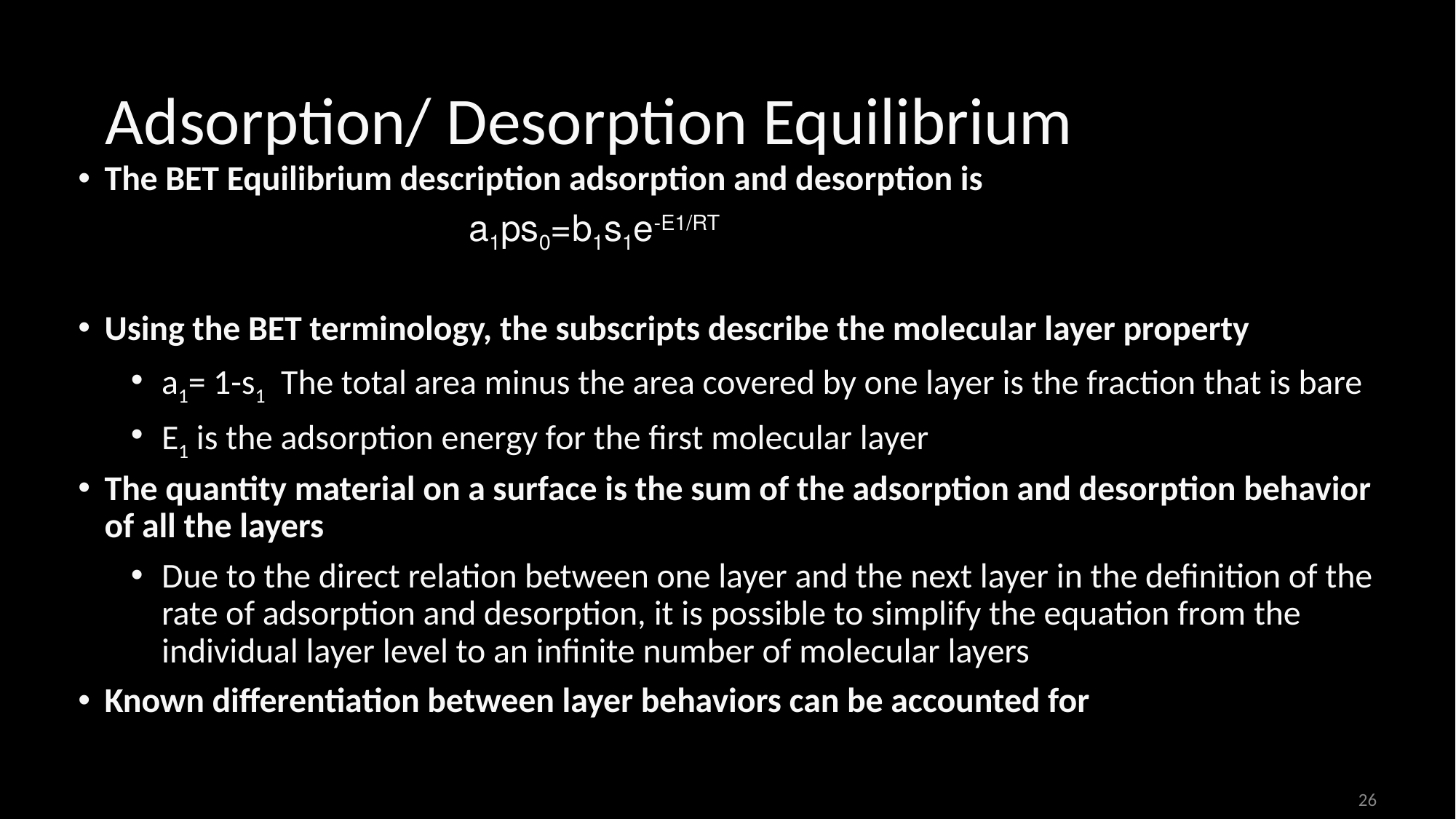

# Adsorption/ Desorption Equilibrium
The BET Equilibrium description adsorption and desorption is

Using the BET terminology, the subscripts describe the molecular layer property
a1= 1-s1  The total area minus the area covered by one layer is the fraction that is bare
E1 is the adsorption energy for the first molecular layer
The quantity material on a surface is the sum of the adsorption and desorption behavior of all the layers
Due to the direct relation between one layer and the next layer in the definition of the rate of adsorption and desorption, it is possible to simplify the equation from the individual layer level to an infinite number of molecular layers
Known differentiation between layer behaviors can be accounted for

a­1ps0=b1s1e-E1/RT

6/1/2020
ELSAH Contamination Model Review - Competition Sensitive & Proprietary
26